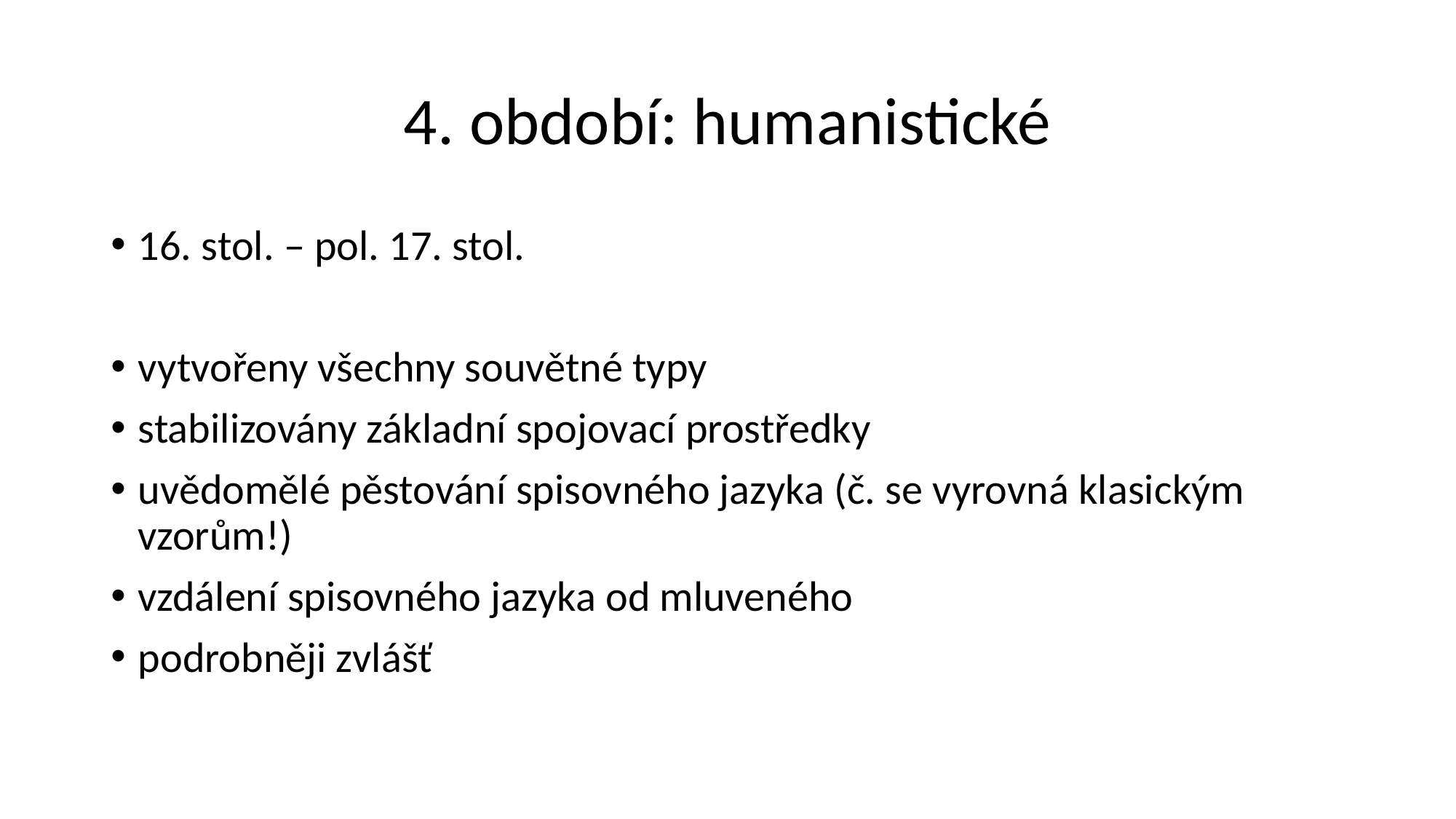

# 4. období: humanistické
16. stol. – pol. 17. stol.

vytvořeny všechny souvětné typy
stabilizovány základní spojovací prostředky
uvědomělé pěstování spisovného jazyka (č. se vyrovná klasickým vzorům!)
vzdálení spisovného jazyka od mluveného
podrobněji zvlášť